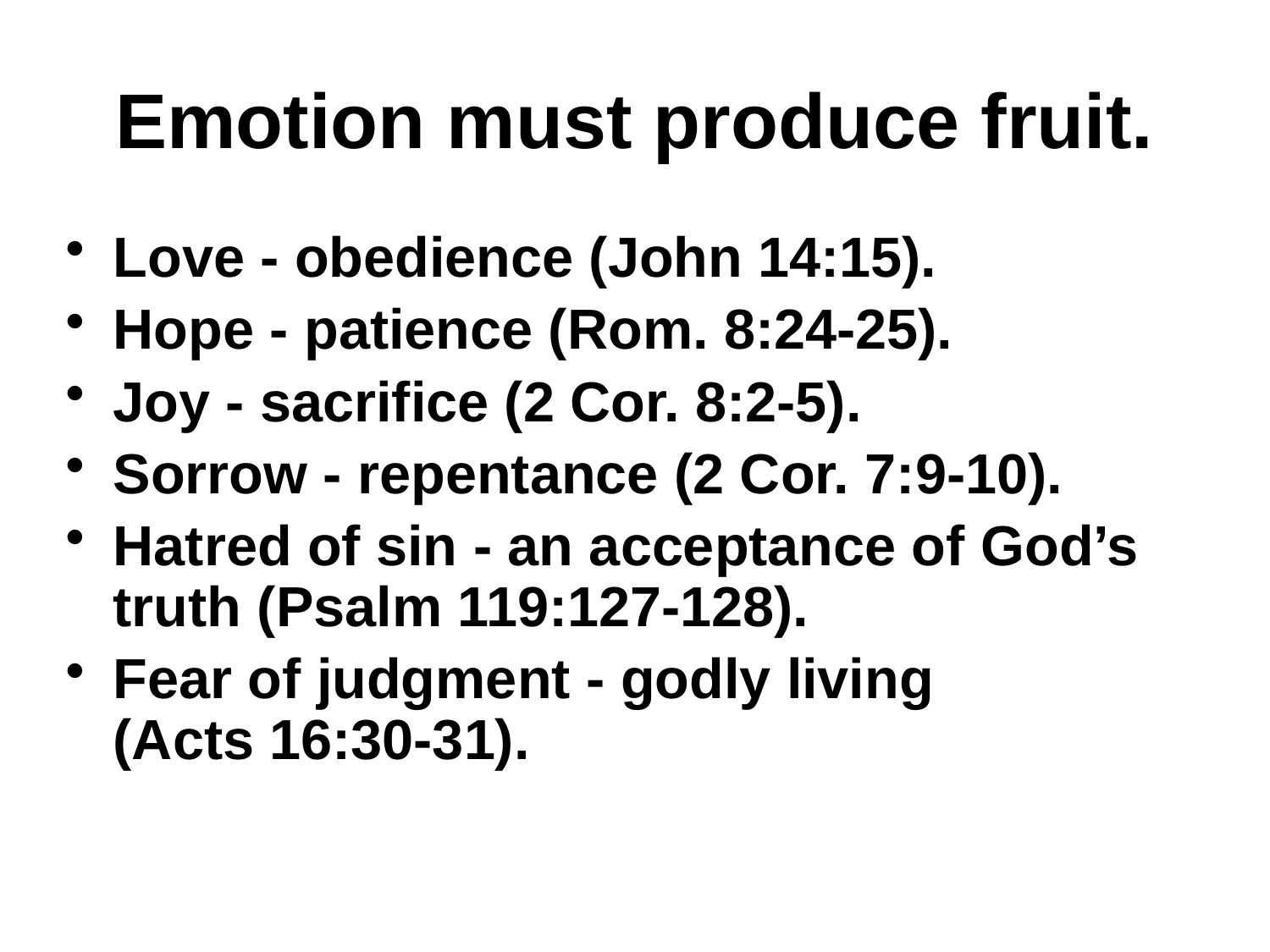

# Emotion must produce fruit.
Love - obedience (John 14:15).
Hope - patience (Rom. 8:24-25).
Joy - sacrifice (2 Cor. 8:2-5).
Sorrow - repentance (2 Cor. 7:9-10).
Hatred of sin - an acceptance of God’s truth (Psalm 119:127-128).
Fear of judgment - godly living              (Acts 16:30-31).